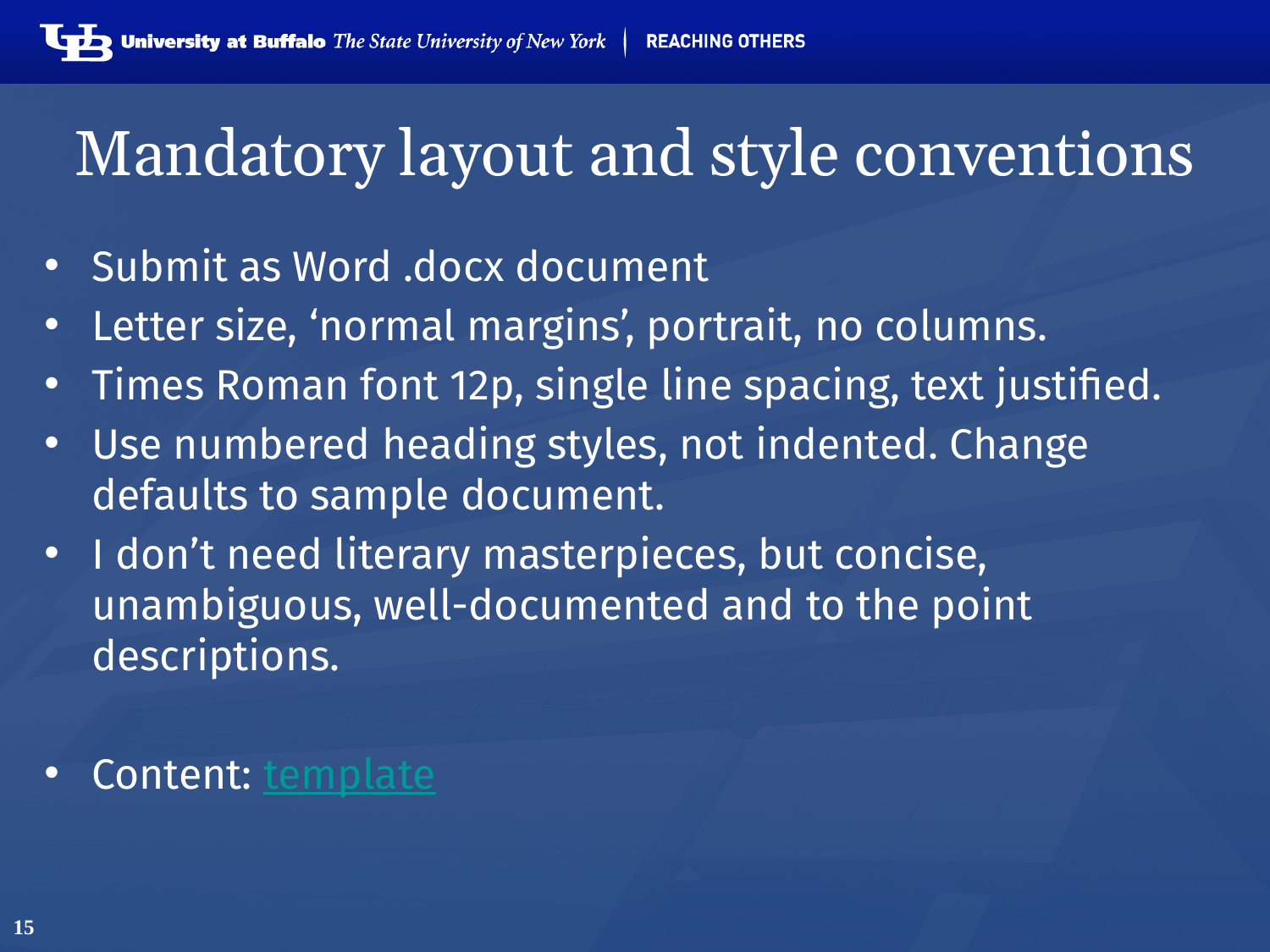

# Mandatory layout and style conventions
Submit as Word .docx document
Letter size, ‘normal margins’, portrait, no columns.
Times Roman font 12p, single line spacing, text justified.
Use numbered heading styles, not indented. Change defaults to sample document.
I don’t need literary masterpieces, but concise, unambiguous, well-documented and to the point descriptions.

Content: template
15